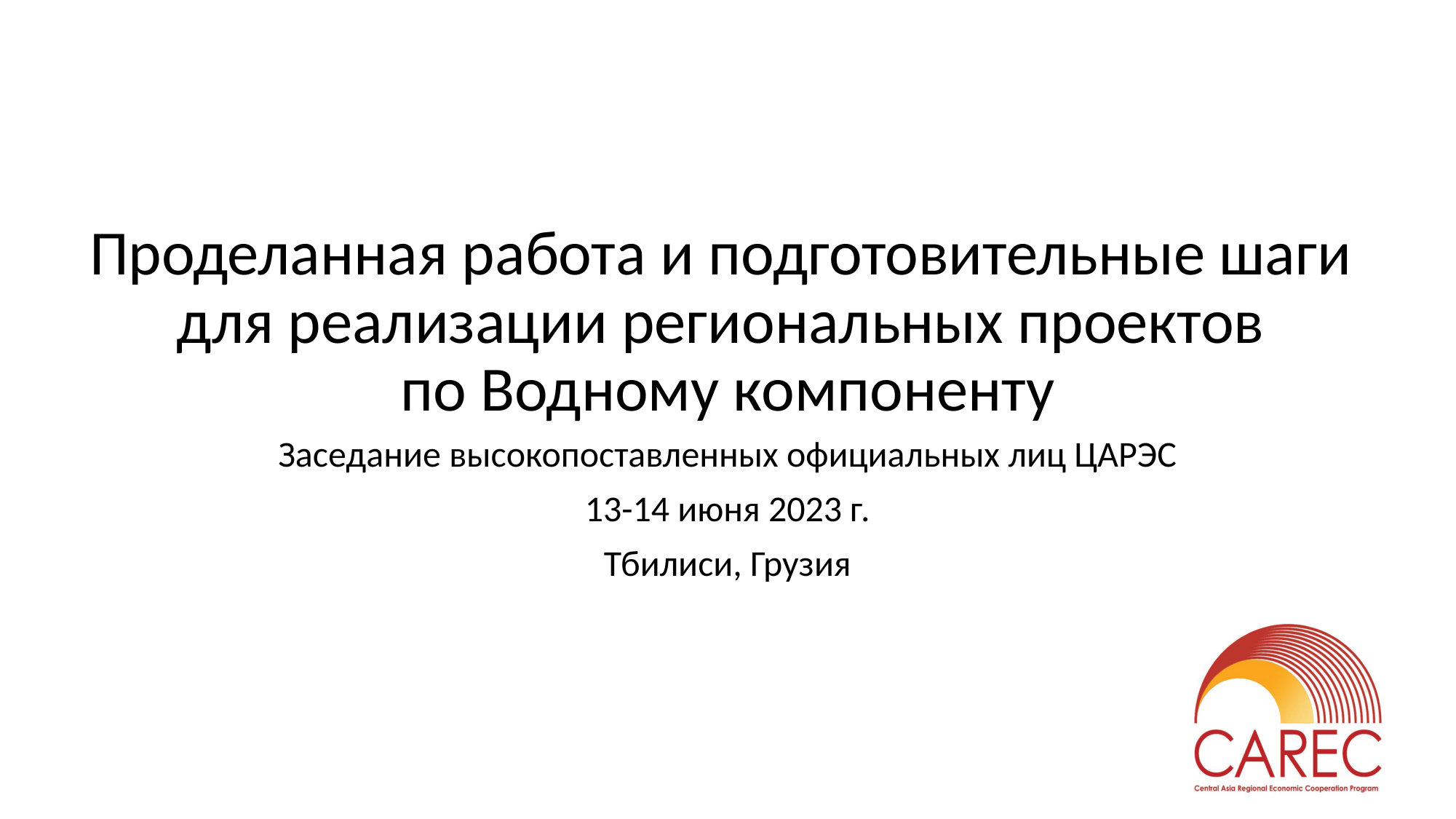

# Проделанная работа и подготовительные шаги для реализации региональных проектов по Водному компоненту
Заседание высокопоставленных официальных лиц ЦАРЭС
13-14 июня 2023 г.
Тбилиси, Грузия